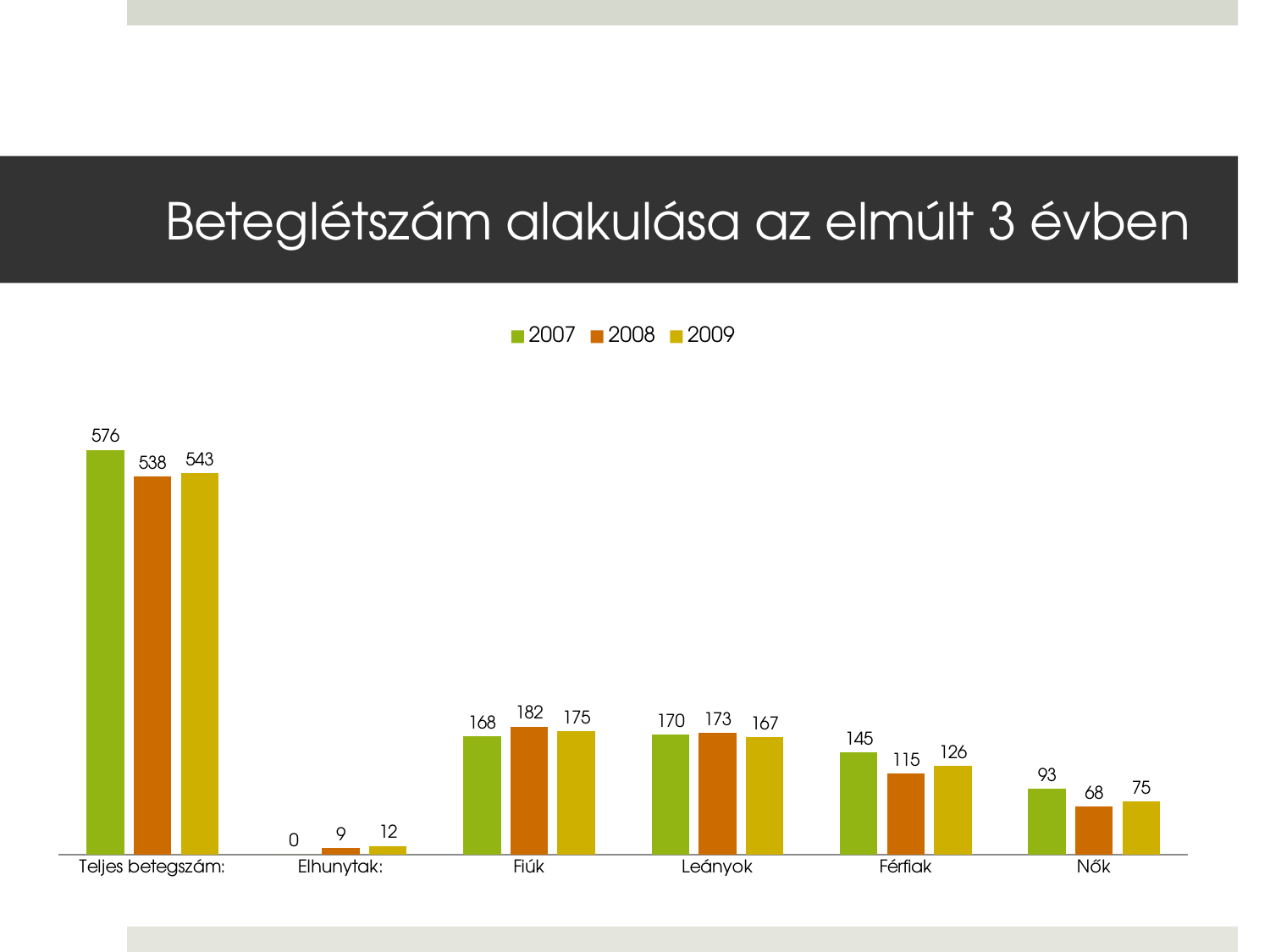

# Beteglétszám alakulása az elmúlt 3 évben

### Chart

| Category | 2007 | 2008 | 2009 |
|---|---|---|---|
| Teljes betegszám: | 576.0 | 538.0 | 543.0 |
| Elhunytak: | 0.0 | 9.0 | 12.0 |
| Fiúk | 168.0 | 182.0 | 175.0 |
| Leányok | 170.0 | 173.0 | 167.0 |
| Férfiak | 145.0 | 115.0 | 126.0 |
| Nők | 93.0 | 68.0 | 75.0 |